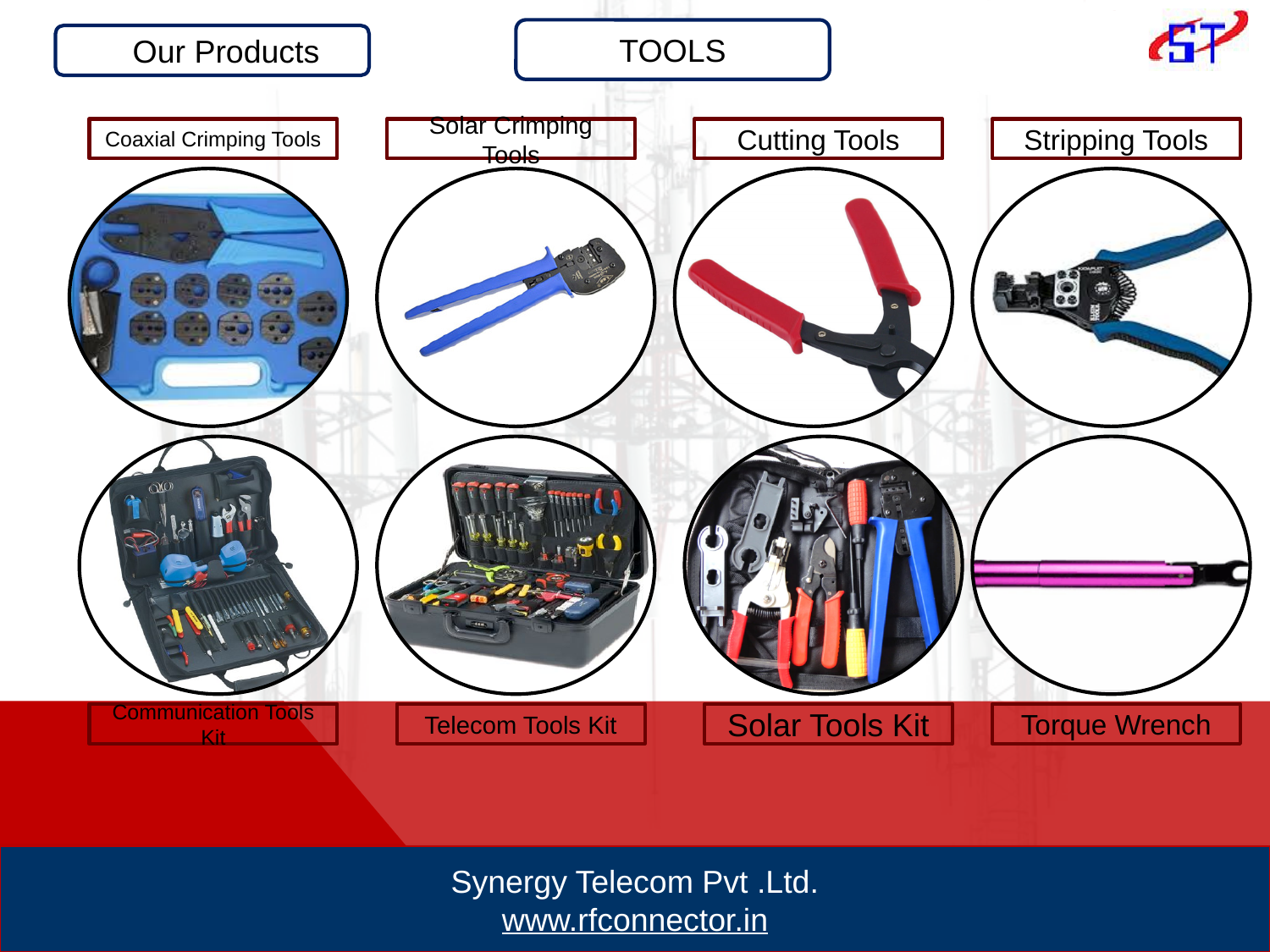

TOOLS
       Our Products
Coaxial Crimping Tools
Solar Crimping Tools
Cutting Tools
Stripping Tools

Communication Tools Kit
Telecom Tools Kit
Solar Tools Kit
Torque Wrench
Synergy Telecom Pvt .Ltd.
www.rfconnector.in